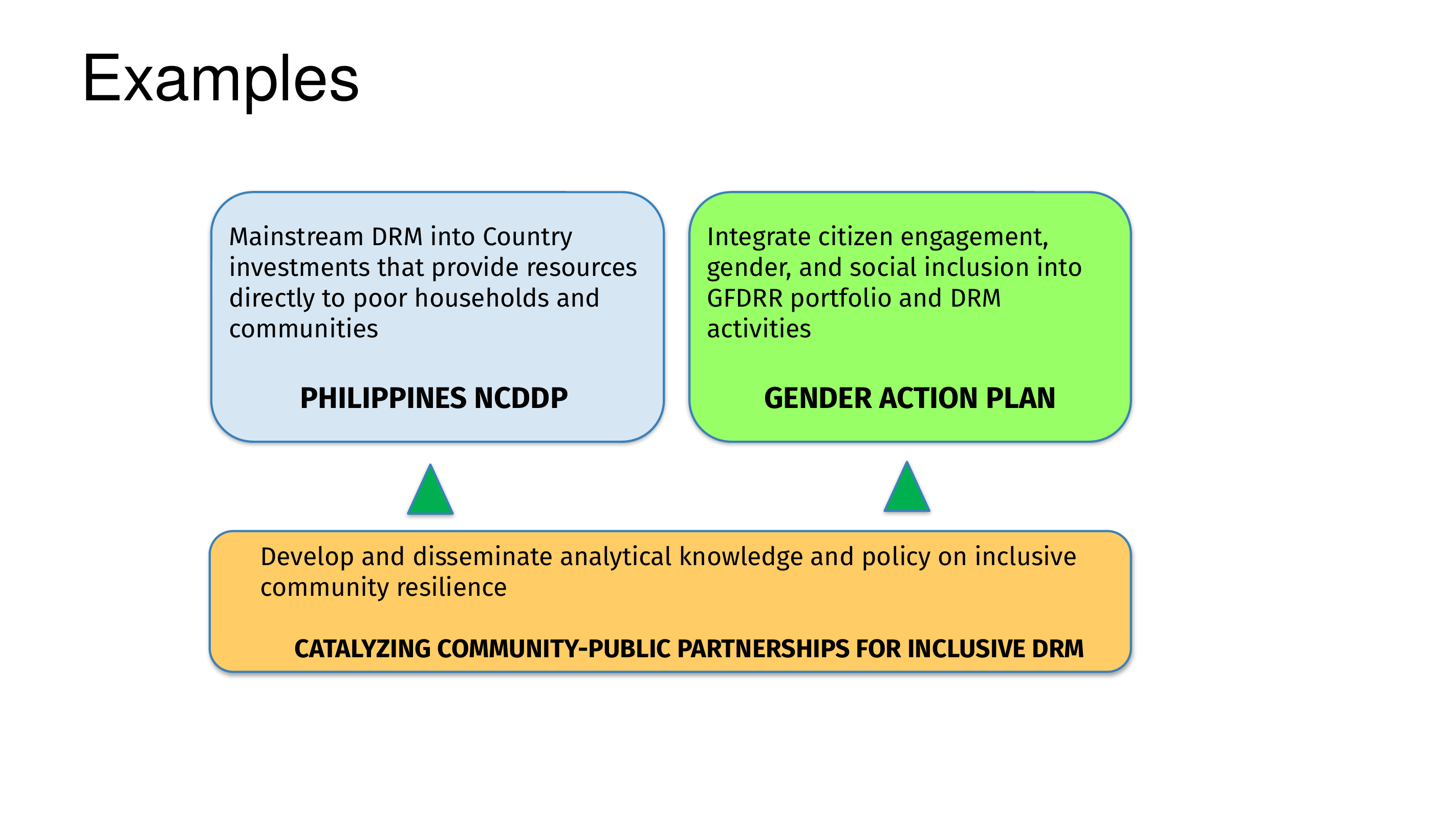

# Examples
Mainstream DRM into Country investments that provide resources directly to poor households and communities

PHILIPPINES NCDDP
Integrate citizen engagement, gender, and social inclusion into GFDRR portfolio and DRM activities

GENDER ACTION PLAN

Develop and disseminate analytical knowledge and policy on inclusive community resilience

CATALYZING COMMUNITY-PUBLIC PARTNERSHIPS FOR INCLUSIVE DRM